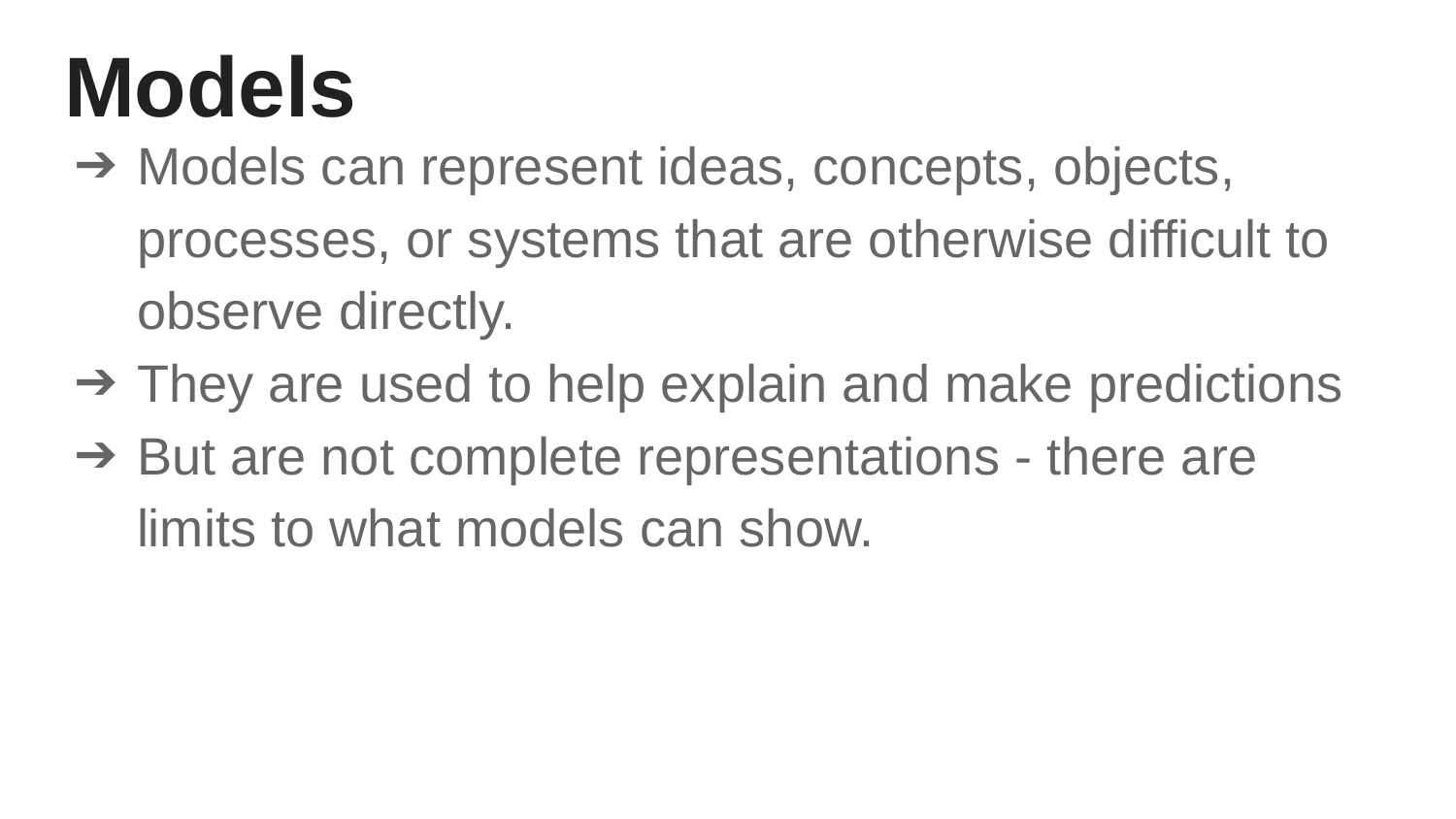

# Models
Models can represent ideas, concepts, objects, processes, or systems that are otherwise difficult to observe directly.
They are used to help explain and make predictions
But are not complete representations - there are limits to what models can show.